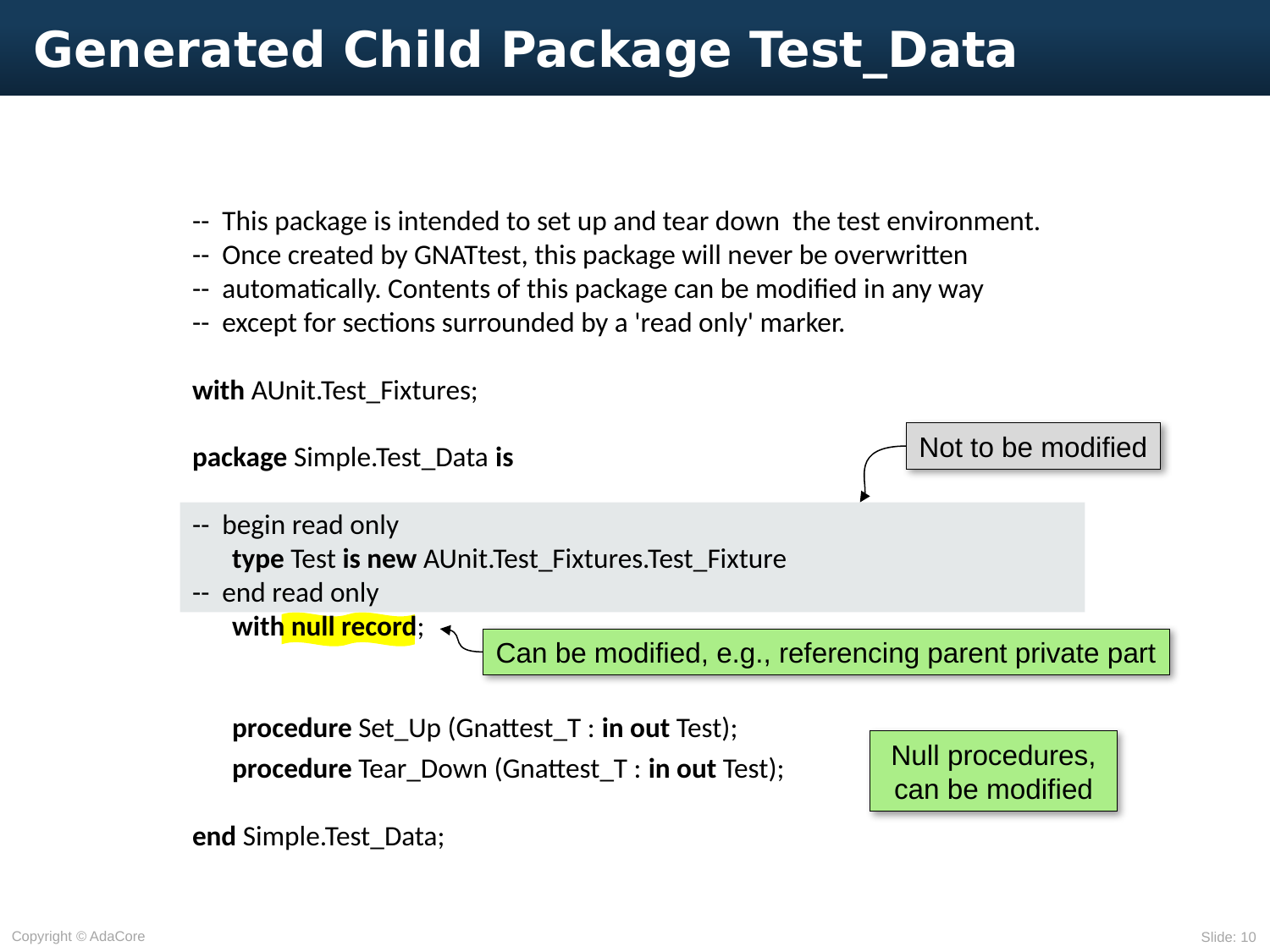

# Generated Child Package Test_Data
--  This package is intended to set up and tear down  the test environment.
--  Once created by GNATtest, this package will never be overwritten
--  automatically. Contents of this package can be modified in any way
--  except for sections surrounded by a 'read only' marker.

with AUnit.Test_Fixtures;

package Simple.Test_Data is

--  begin read only
	type Test is new AUnit.Test_Fixtures.Test_Fixture
--  end read only
	with null record;

	procedure Set_Up (Gnattest_T : in out Test);
	procedure Tear_Down (Gnattest_T : in out Test);

end Simple.Test_Data;
Not to be modified

Can be modified, e.g., referencing parent private part
Null procedures, can be modified